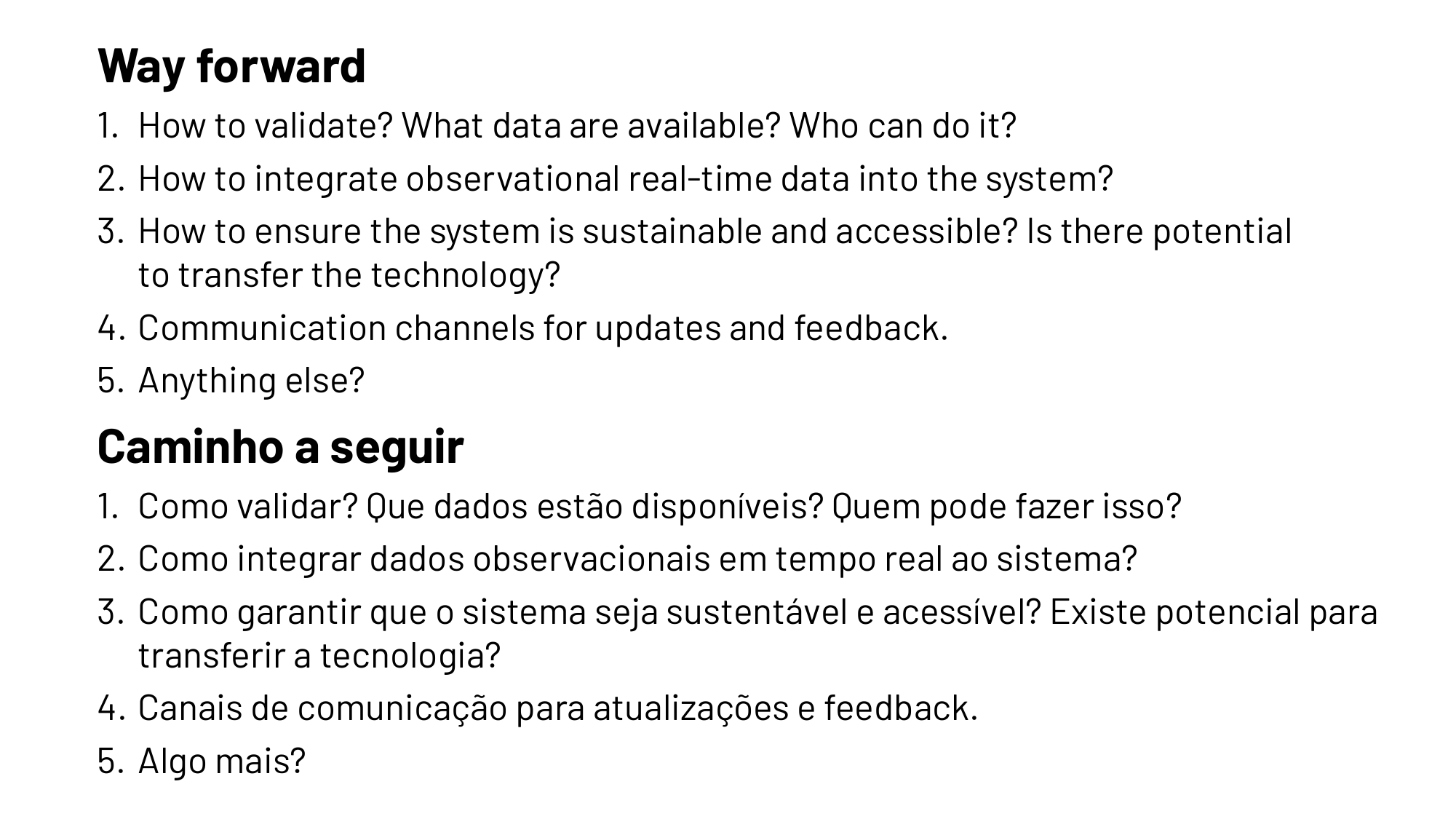

Way forward
How to validate? What data are available? Who can do it?
How to integrate observational real-time data into the system?
How to ensure the system is sustainable and accessible? Is there potential to transfer the technology?
Communication channels for updates and feedback.
Anything else?
Caminho a seguir
Como validar? Que dados estão disponíveis? Quem pode fazer isso?
Como integrar dados observacionais em tempo real ao sistema?
Como garantir que o sistema seja sustentável e acessível? Existe potencial para transferir a tecnologia?
Canais de comunicação para atualizações e feedback.
Algo mais?